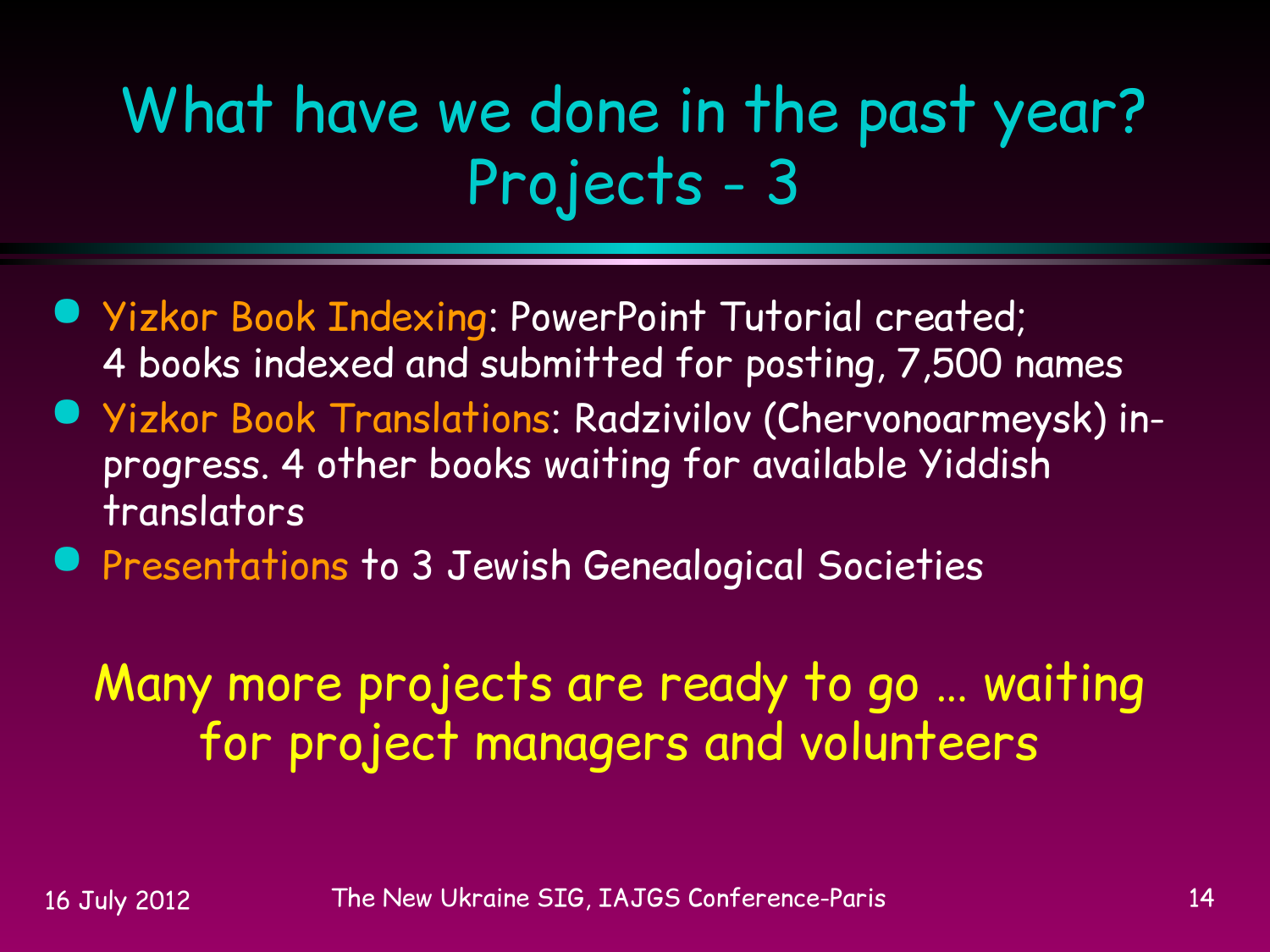

# What have we done in the past year? Projects - 3
Yizkor Book Indexing: PowerPoint Tutorial created;
4 books indexed and submitted for posting, 7,500 names
Yizkor Book Translations: Radzivilov (Chervonoarmeysk) in-progress. 4 other books waiting for available Yiddish translators
Presentations to 3 Jewish Genealogical Societies

Many more projects are ready to go … waiting for project managers and volunteers

16 July 2012
The New Ukraine SIG, IAJGS Conference-Paris
14